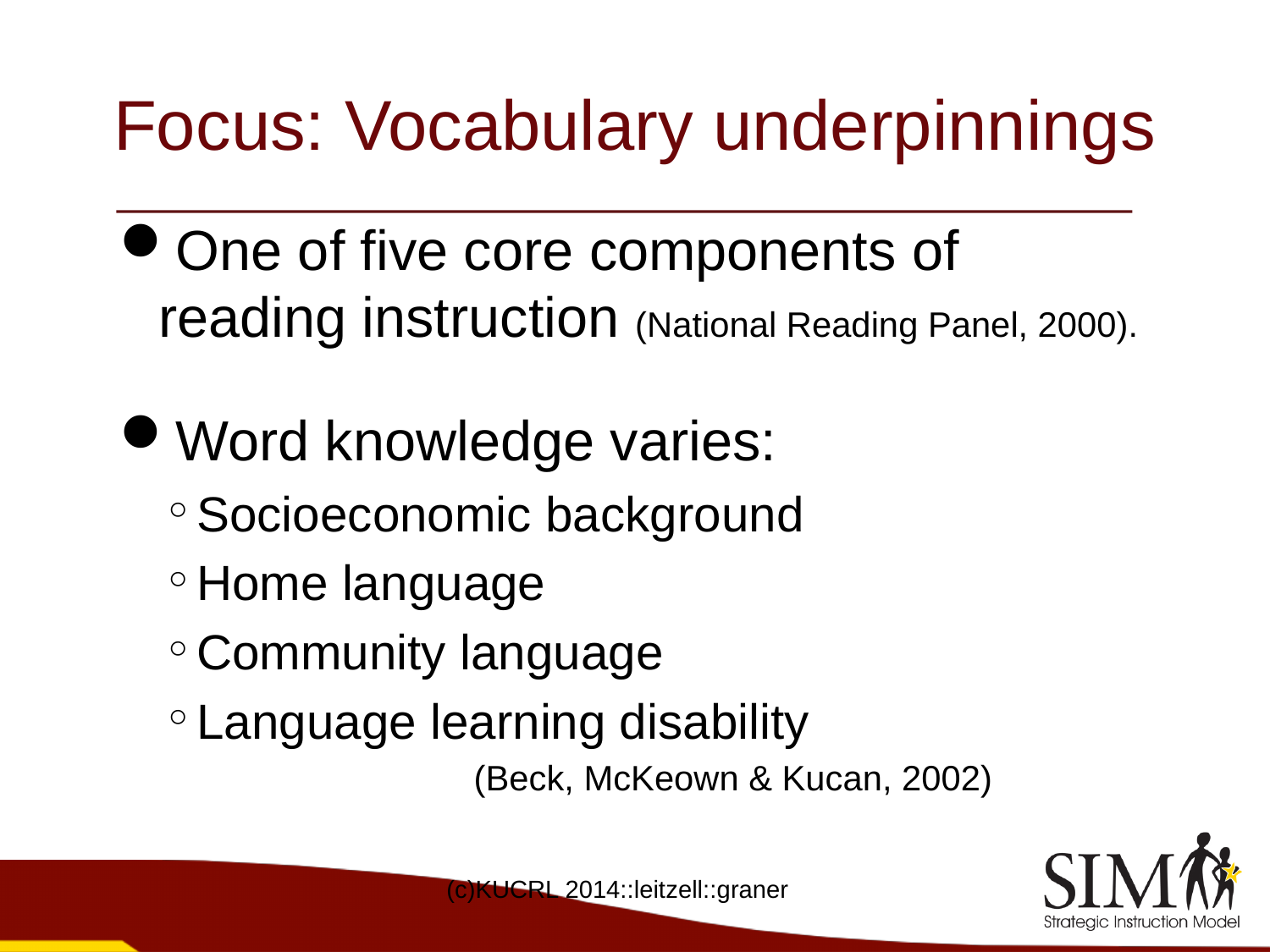

# Focus: Vocabulary underpinnings
One of five core components of reading instruction (National Reading Panel, 2000).

Word knowledge varies:
Socioeconomic background
Home language
Community language
Language learning disability
                  (Beck, McKeown & Kucan, 2002)

(c)KUCRL 2014::leitzell::graner